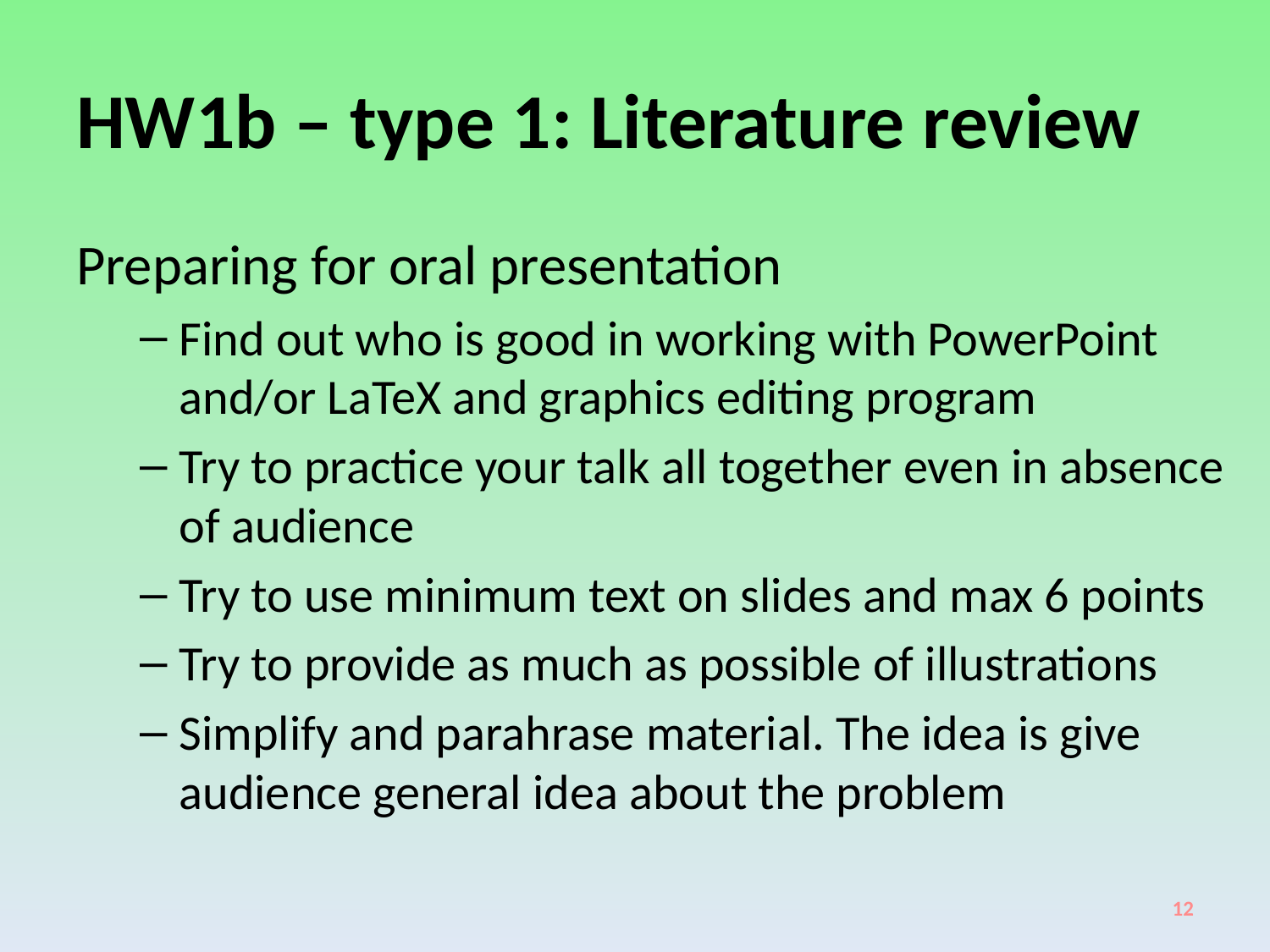

# HW1b – type 1: Literature review
Preparing for oral presentation
Find out who is good in working with PowerPoint and/or LaTeX and graphics editing program
Try to practice your talk all together even in absence of audience
Try to use minimum text on slides and max 6 points
Try to provide as much as possible of illustrations
Simplify and parahrase material. The idea is give audience general idea about the problem
12